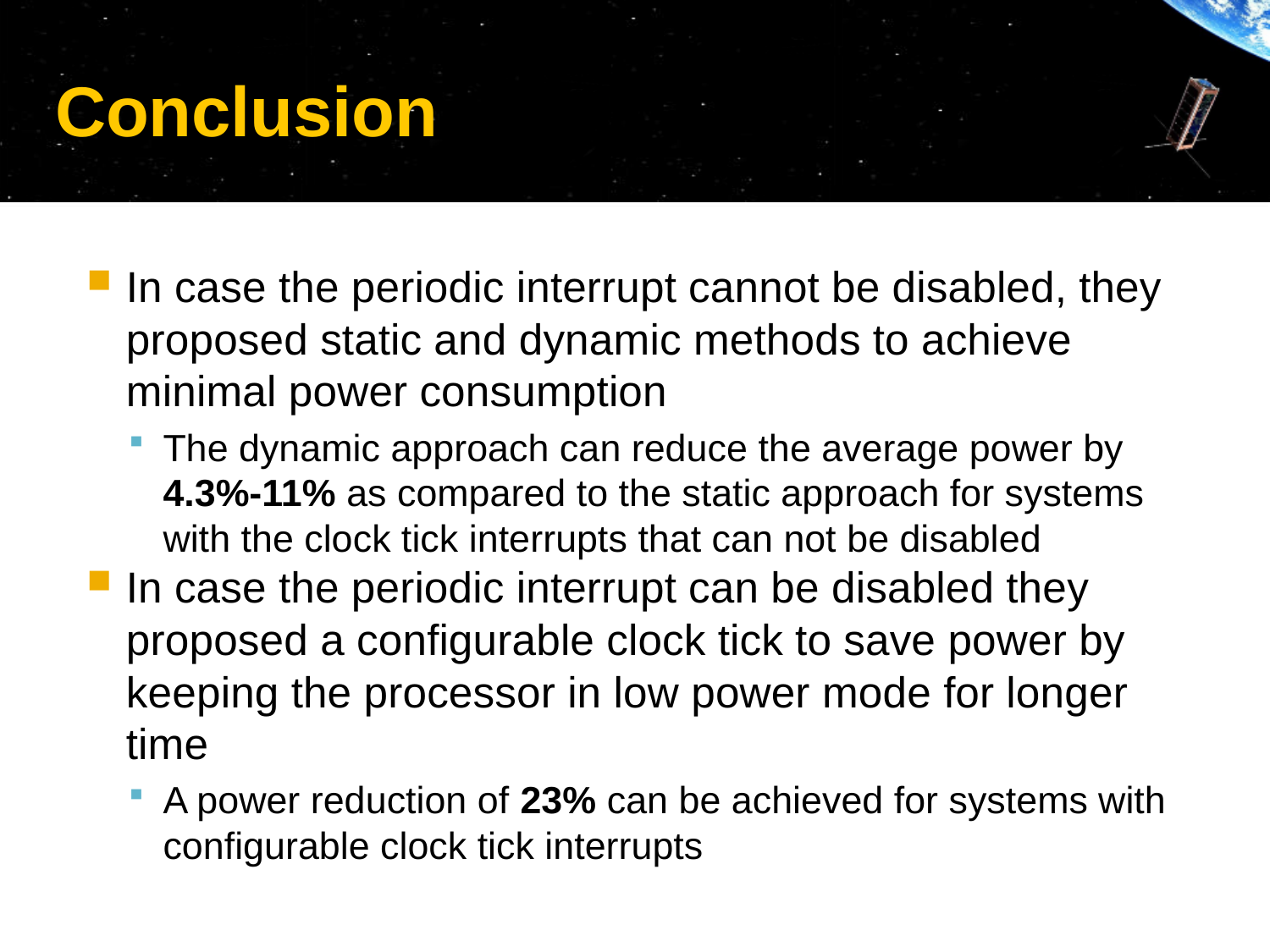

# Conclusion
In case the periodic interrupt cannot be disabled, they proposed static and dynamic methods to achieve minimal power consumption
The dynamic approach can reduce the average power by 4.3%-11% as compared to the static approach for systems with the clock tick interrupts that can not be disabled
In case the periodic interrupt can be disabled they proposed a configurable clock tick to save power by keeping the processor in low power mode for longer time
A power reduction of 23% can be achieved for systems with configurable clock tick interrupts